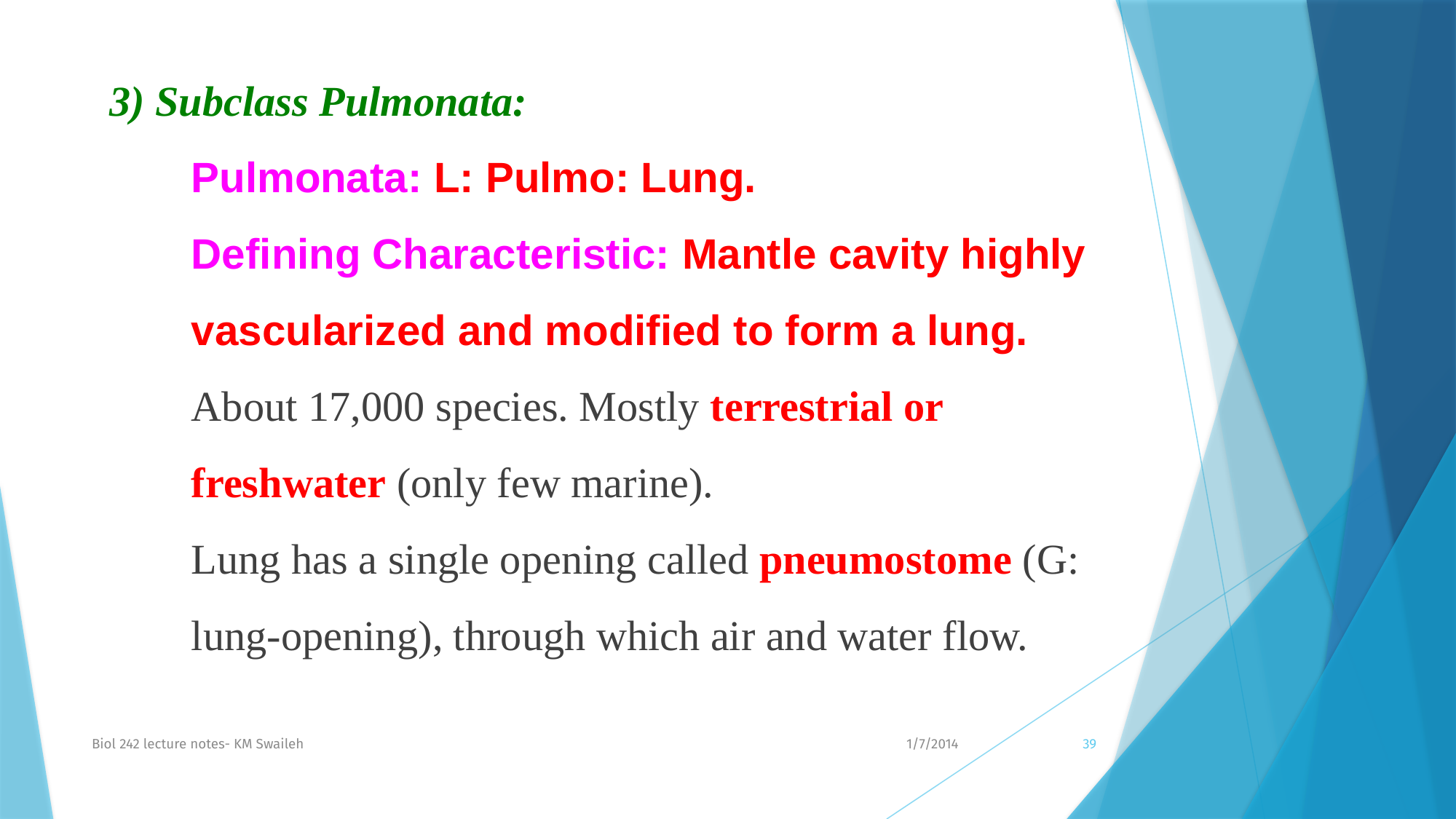

3) Subclass Pulmonata:
Pulmonata: L: Pulmo: Lung.
Defining Characteristic: Mantle cavity highly vascularized and modified to form a lung.
About 17,000 species. Mostly terrestrial or freshwater (only few marine).
Lung has a single opening called pneumostome (G: lung-opening), through which air and water flow.

Biol 242 lecture notes- KM Swaileh
1/7/2014
39